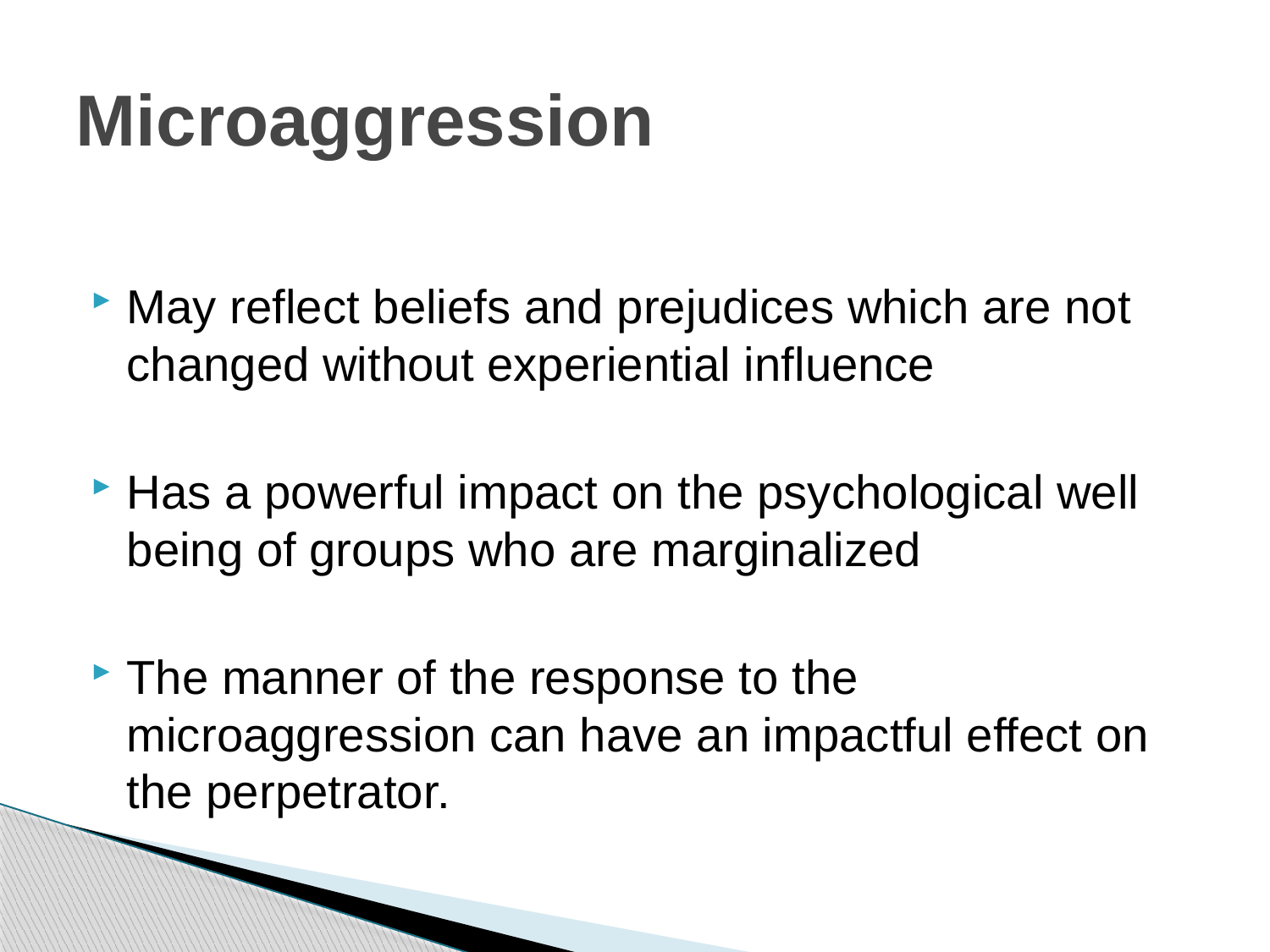

# Microaggression

May reflect beliefs and prejudices which are not changed without experiential influence

Has a powerful impact on the psychological well being of groups who are marginalized

The manner of the response to the microaggression can have an impactful effect on the perpetrator.